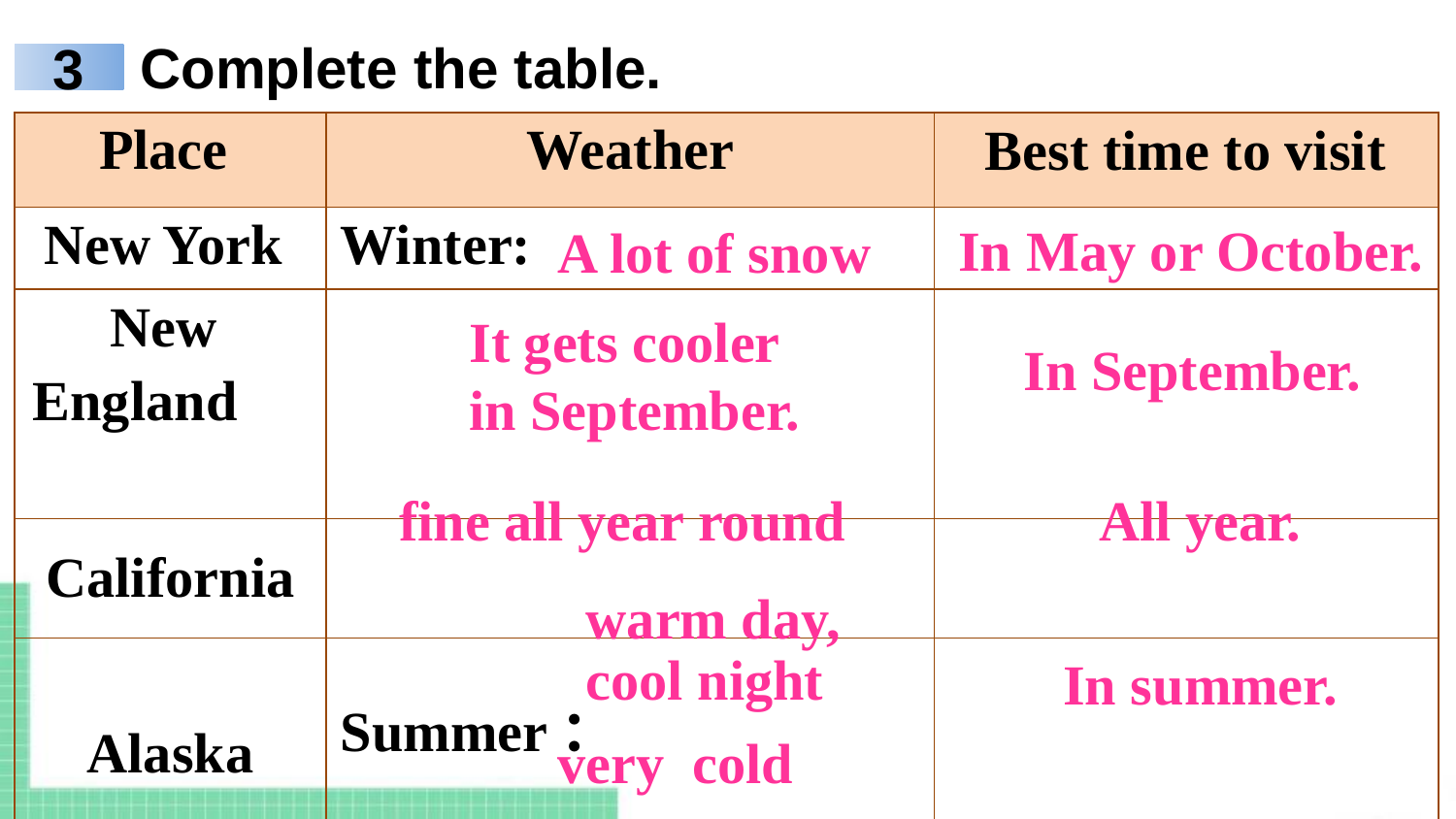

Complete the table.
3
| Place | Weather | Best time to visit |
| --- | --- | --- |
| New York | Winter: |  |
| New England |  |  |
| California |  |  |
| Alaska | Summer： Winter： |  |
In May or October.
A lot of snow
It gets cooler
in September.
In September.
fine all year round
 All year.
warm day,
cool night
In summer.
very  cold